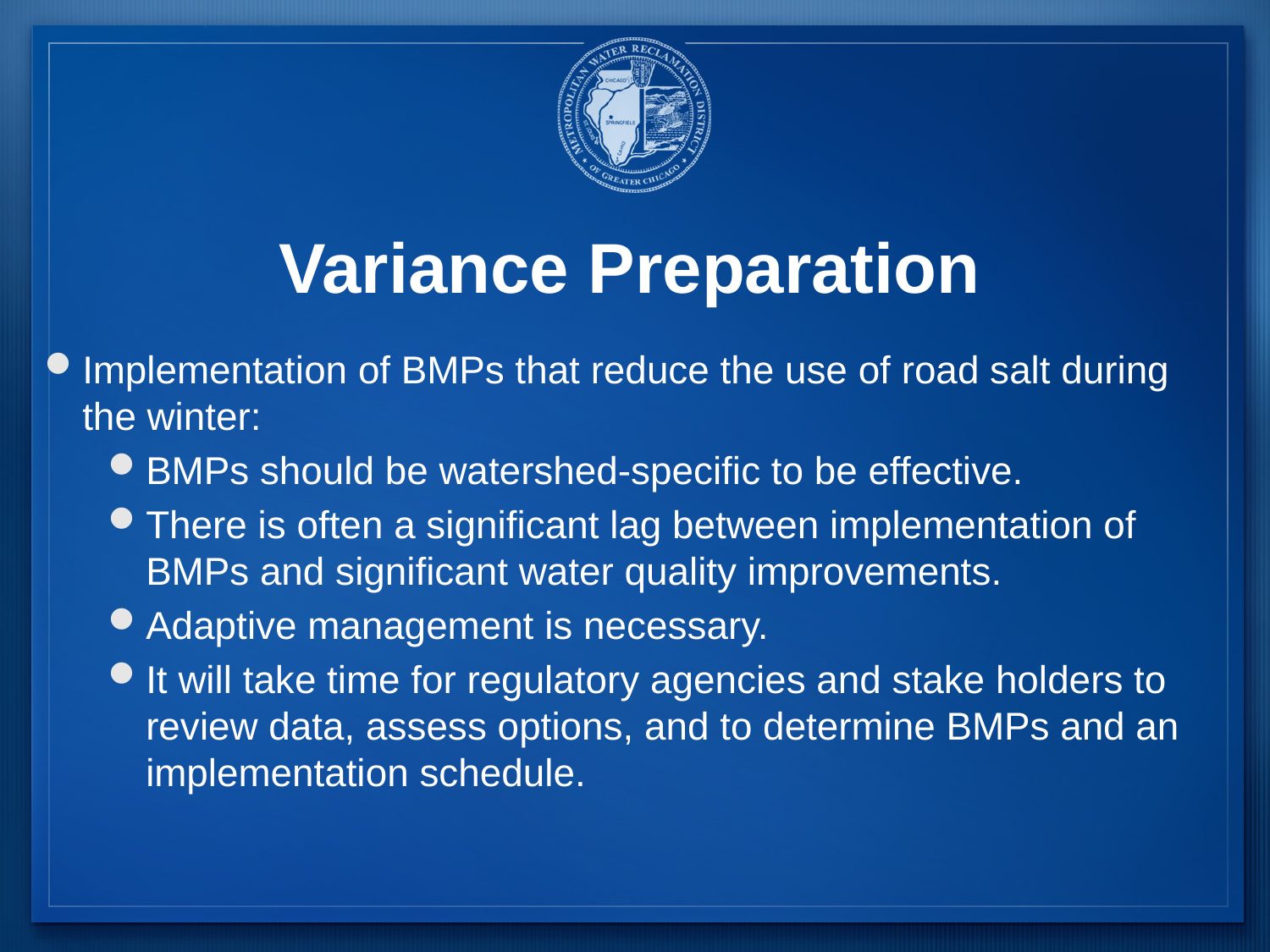

# Variance Preparation
Implementation of BMPs that reduce the use of road salt during the winter:
BMPs should be watershed-specific to be effective.
There is often a significant lag between implementation of BMPs and significant water quality improvements.
Adaptive management is necessary.
It will take time for regulatory agencies and stake holders to review data, assess options, and to determine BMPs and an implementation schedule.